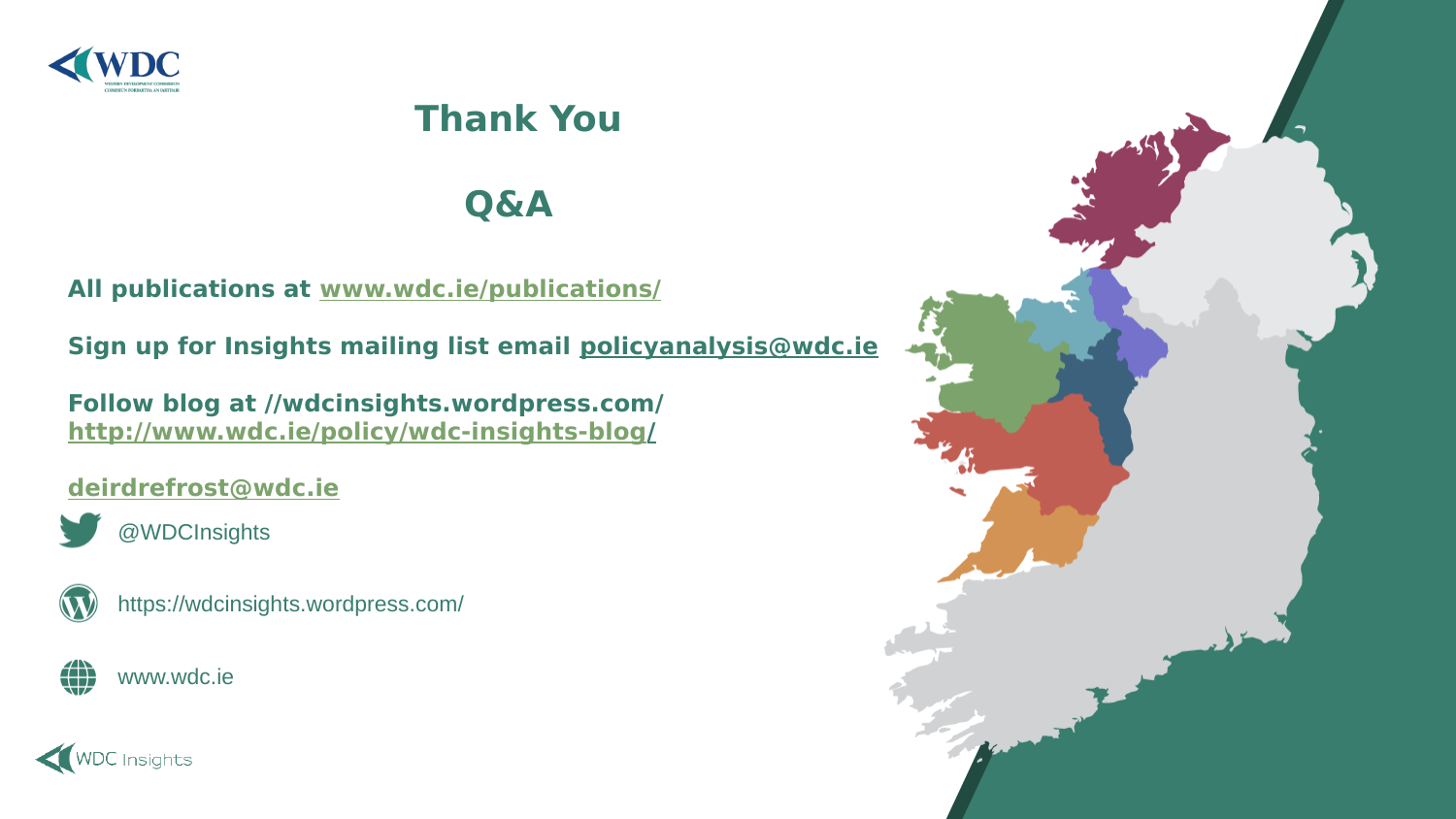

# Thank You Q&A All publications at www.wdc.ie/publications/ Sign up for Insights mailing list email policyanalysis@wdc.ie Follow blog at //wdcinsights.wordpress.com/ http://www.wdc.ie/policy/wdc-insights-blog/ deirdrefrost@wdc.ie